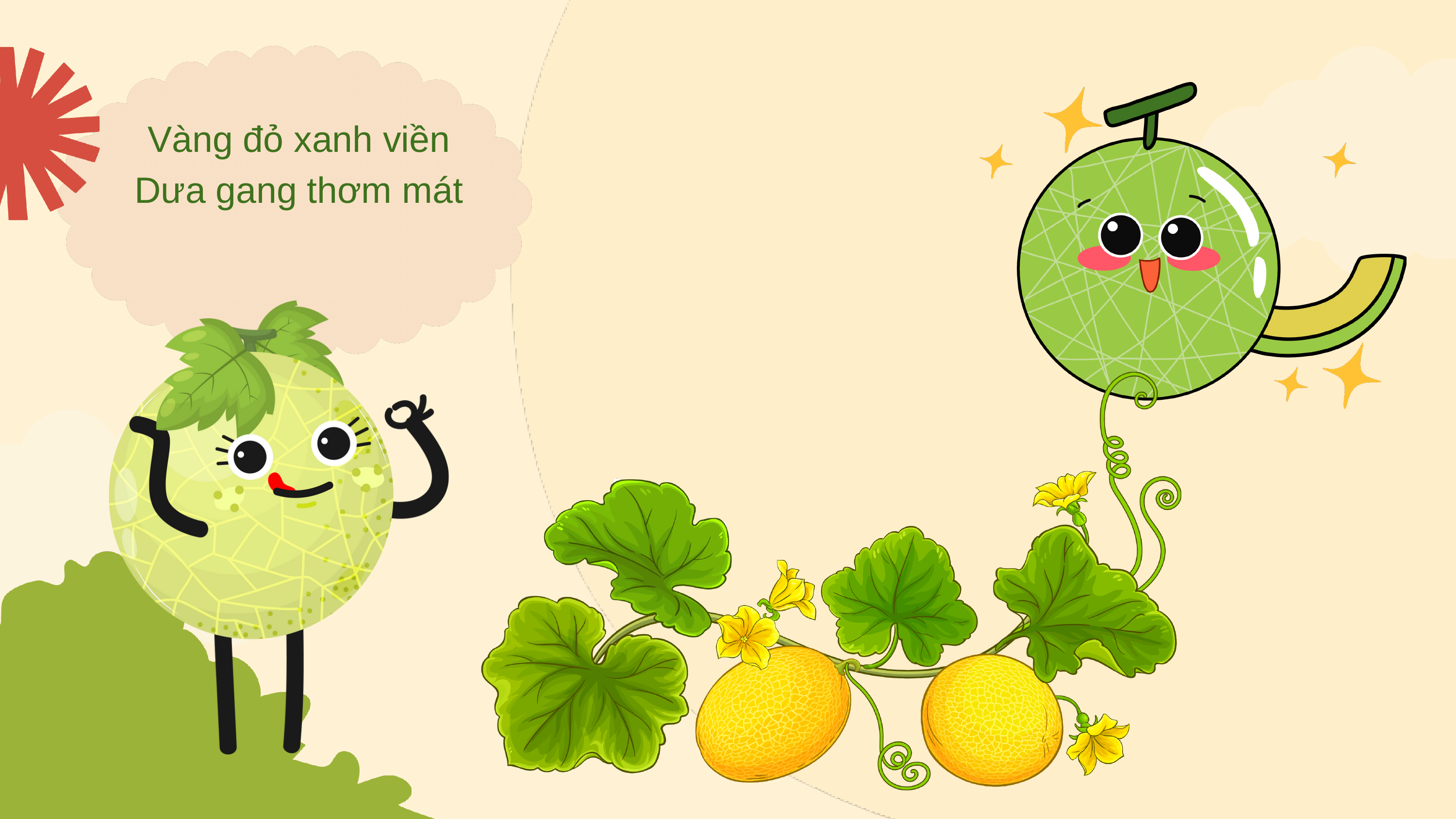

Vàng đỏ xanh viền
Dưa gang thơm mát